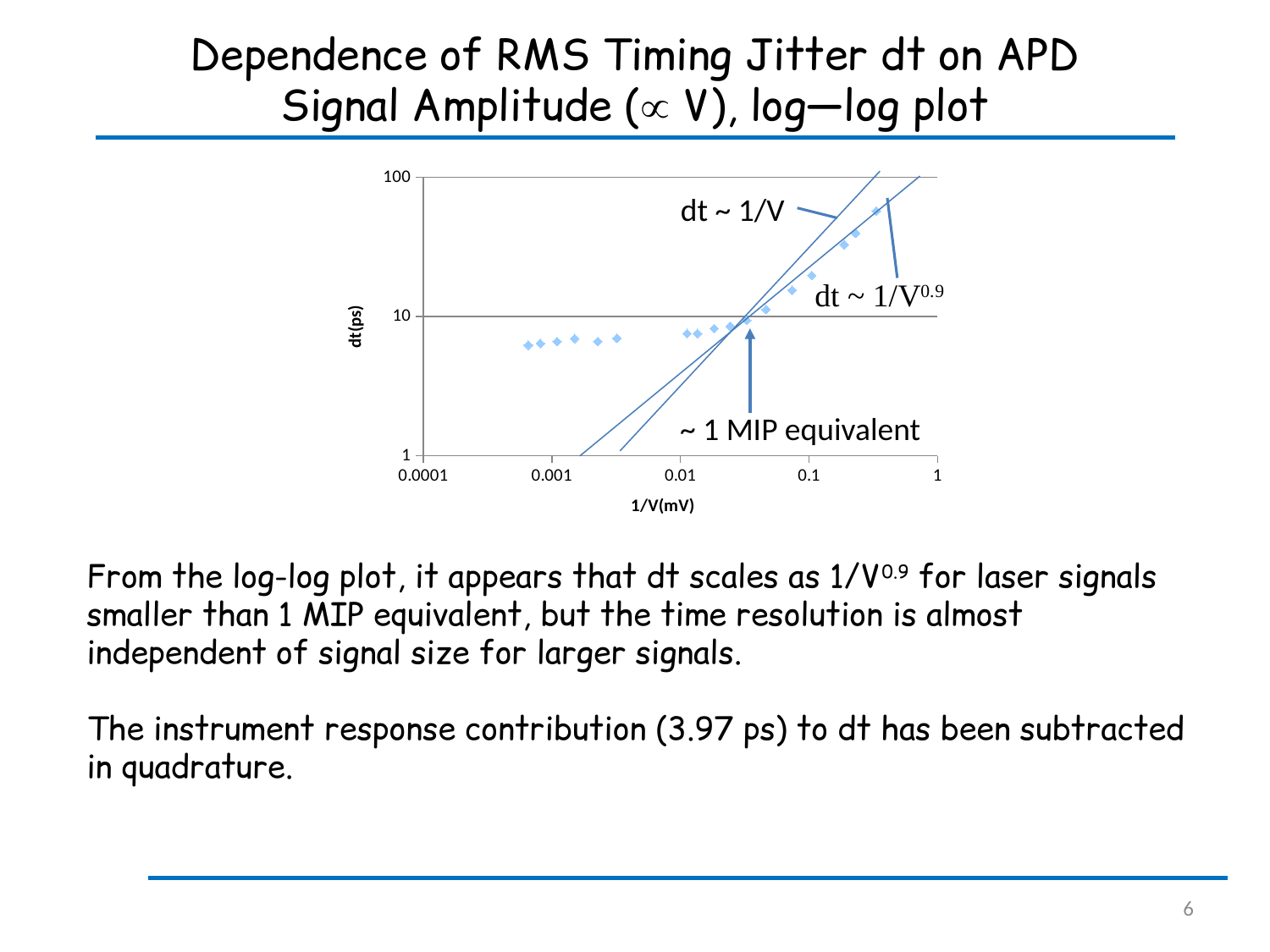

Dependence of RMS Timing Jitter dt on APD Signal Amplitude (∝ V), log—log plot

### Chart

| Category | dt(ps)' |
|---|---|
dt ~ 1/V
~ 1 MIP equivalent
From the log-log plot, it appears that dt scales as 1/V0.9 for laser signals smaller than 1 MIP equivalent, but the time resolution is almost independent of signal size for larger signals.

The instrument response contribution (3.97 ps) to dt has been subtracted in quadrature.
6